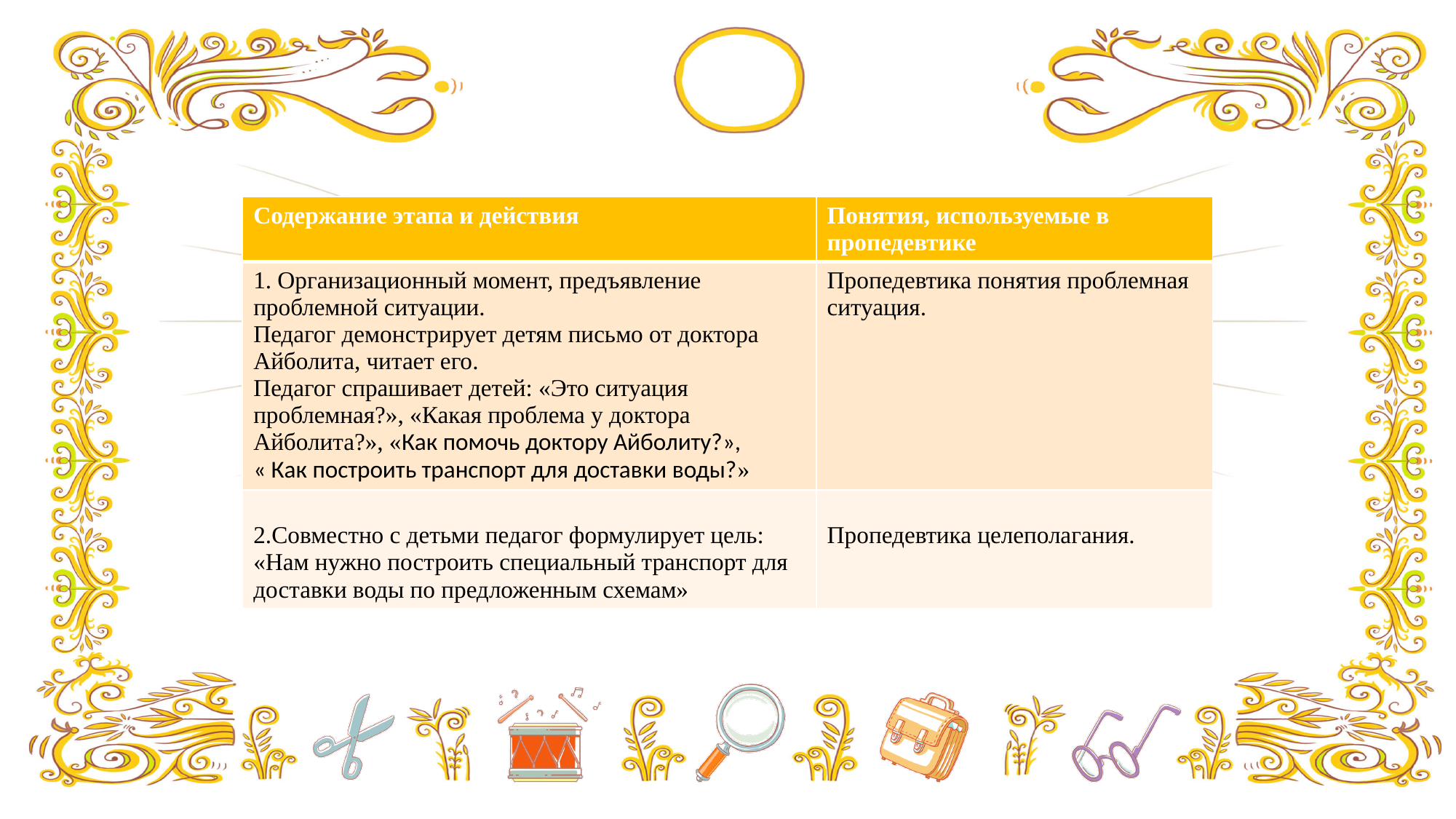

| Содержание этапа и действия | Понятия, используемые в пропедевтике |
| --- | --- |
| 1. Организационный момент, предъявление проблемной ситуации. Педагог демонстрирует детям письмо от доктора Айболита, читает его. Педагог спрашивает детей: «Это ситуация проблемная?», «Какая проблема у доктора Айболита?», «Как помочь доктору Айболиту?», « Как построить транспорт для доставки воды?» | Пропедевтика понятия проблемная ситуация. |
| 2.Совместно с детьми педагог формулирует цель: «Нам нужно построить специальный транспорт для доставки воды по предложенным схемам» | Пропедевтика целеполагания. |